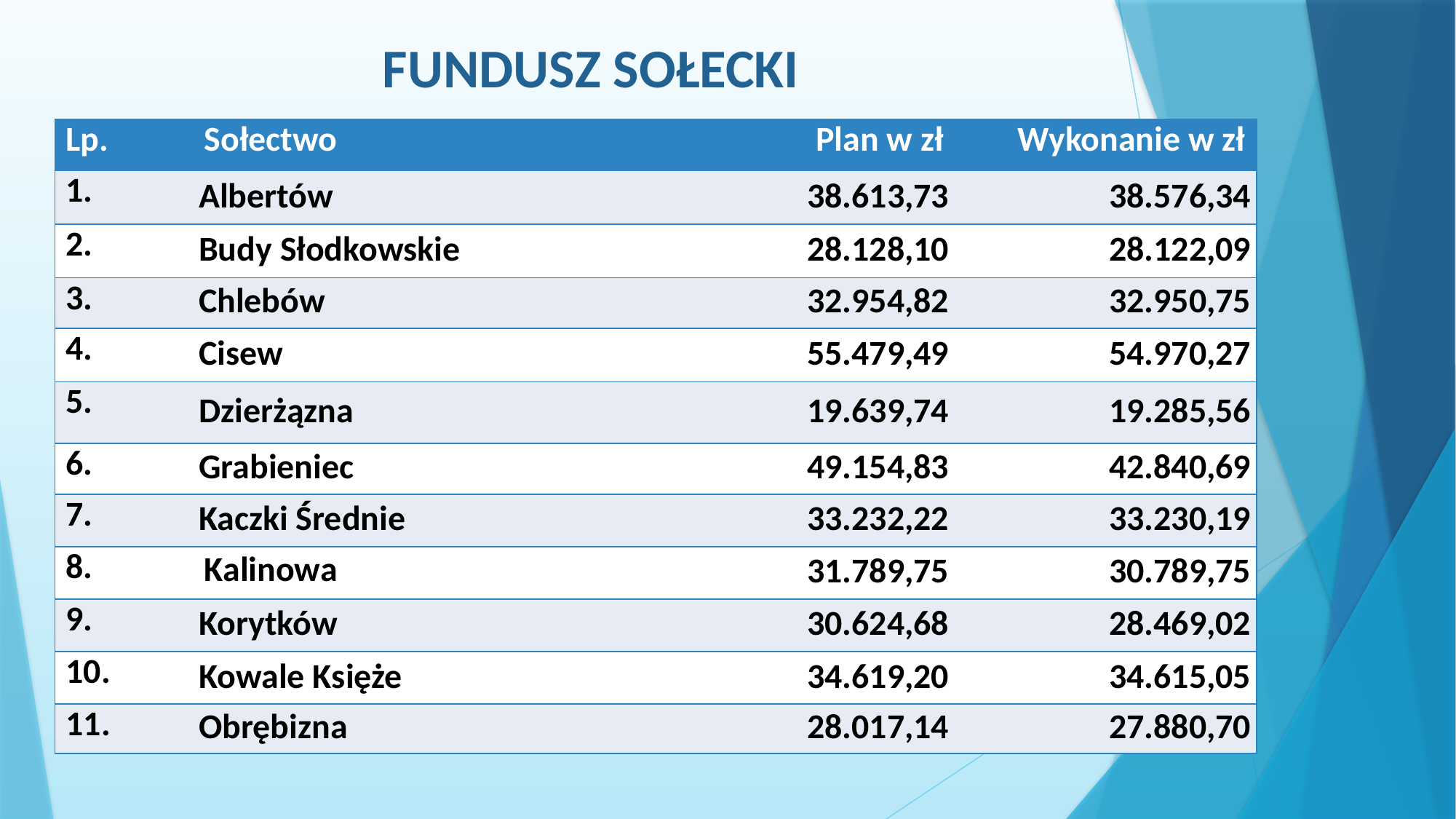

# FUNDUSZ SOŁECKI
| Lp. | Sołectwo | Plan w zł | Wykonanie w zł |
| --- | --- | --- | --- |
| 1. | Albertów | 38.613,73 | 38.576,34 |
| 2. | Budy Słodkowskie | 28.128,10 | 28.122,09 |
| 3. | Chlebów | 32.954,82 | 32.950,75 |
| 4. | Cisew | 55.479,49 | 54.970,27 |
| 5. | Dzierżązna | 19.639,74 | 19.285,56 |
| 6. | Grabieniec | 49.154,83 | 42.840,69 |
| 7. | Kaczki Średnie | 33.232,22 | 33.230,19 |
| 8. | Kalinowa | 31.789,75 | 30.789,75 |
| 9. | Korytków | 30.624,68 | 28.469,02 |
| 10. | Kowale Księże | 34.619,20 | 34.615,05 |
| 11. | Obrębizna | 28.017,14 | 27.880,70 |